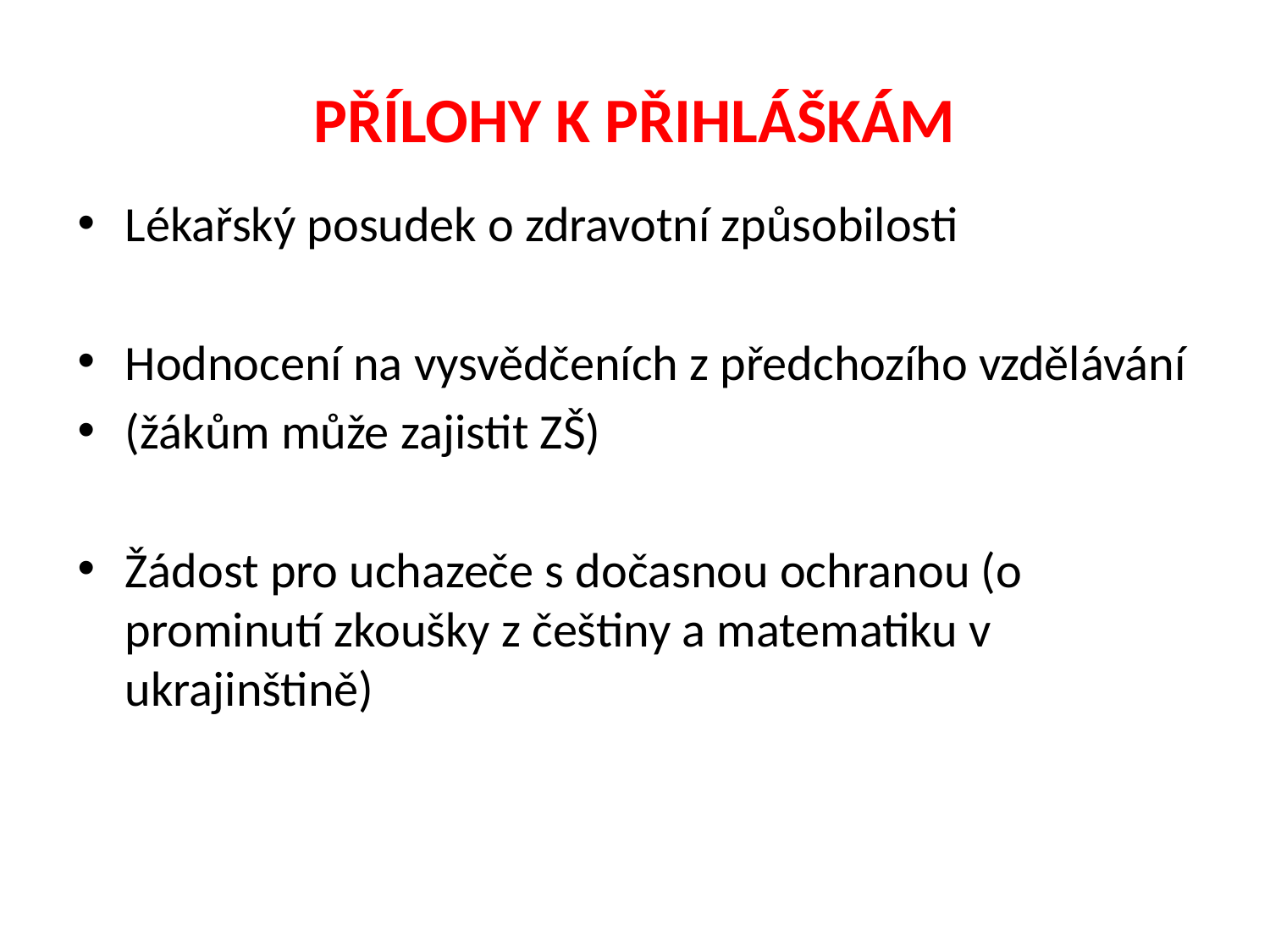

# PŘÍLOHY K PŘIHLÁŠKÁM
Lékařský posudek o zdravotní způsobilosti

Hodnocení na vysvědčeních z předchozího vzdělávání
(žákům může zajistit ZŠ)

Žádost pro uchazeče s dočasnou ochranou (o prominutí zkoušky z češtiny a matematiku v ukrajinštině)